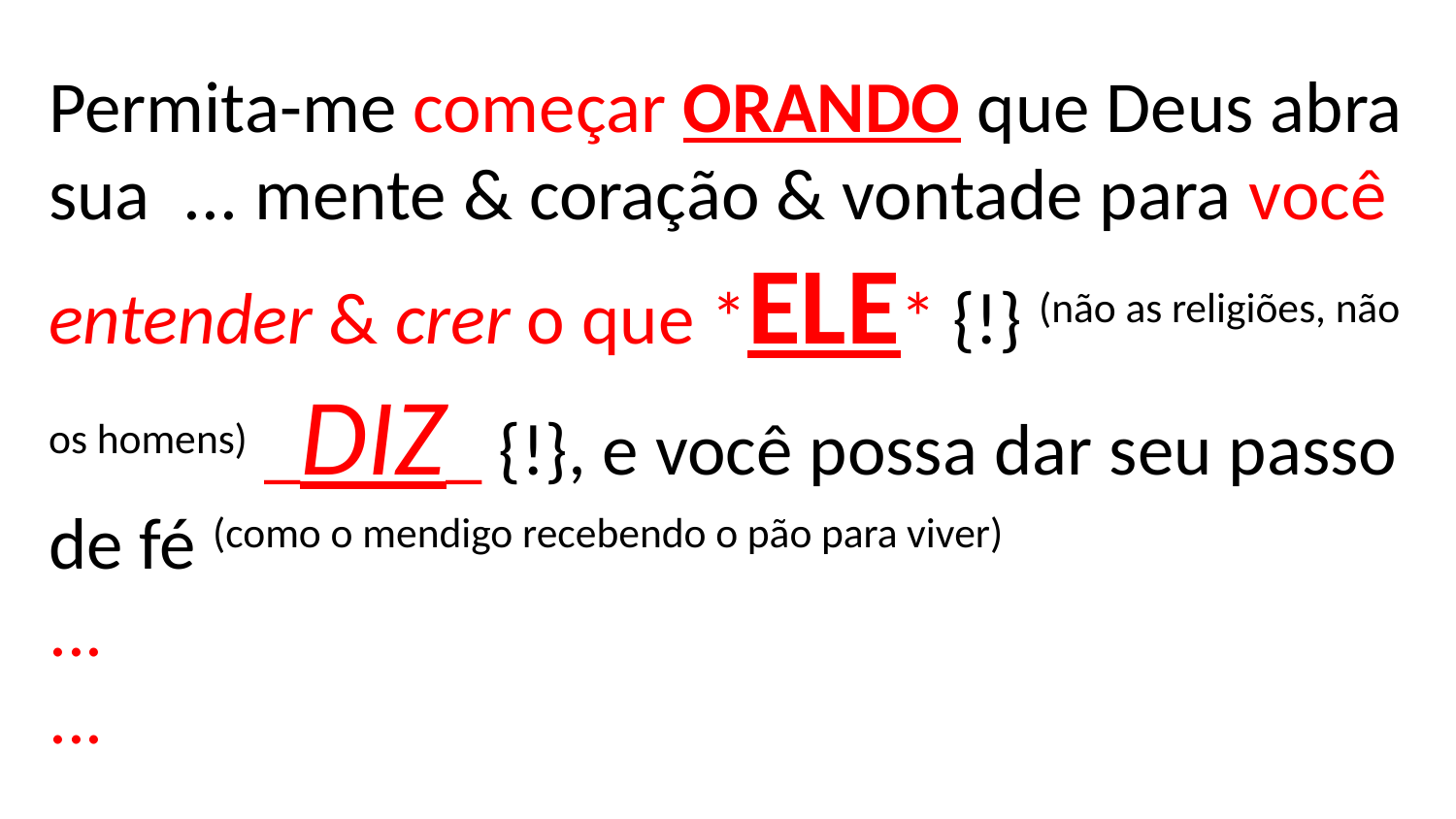

# Permita-me começar ORANDO que Deus abra sua  ... mente & coração & vontade para você entender & crer o que *ELE* {!} (não as religiões, não os homens) _DIZ_ {!}, e você possa dar seu passo de fé (como o mendigo recebendo o pão para viver) ... ...